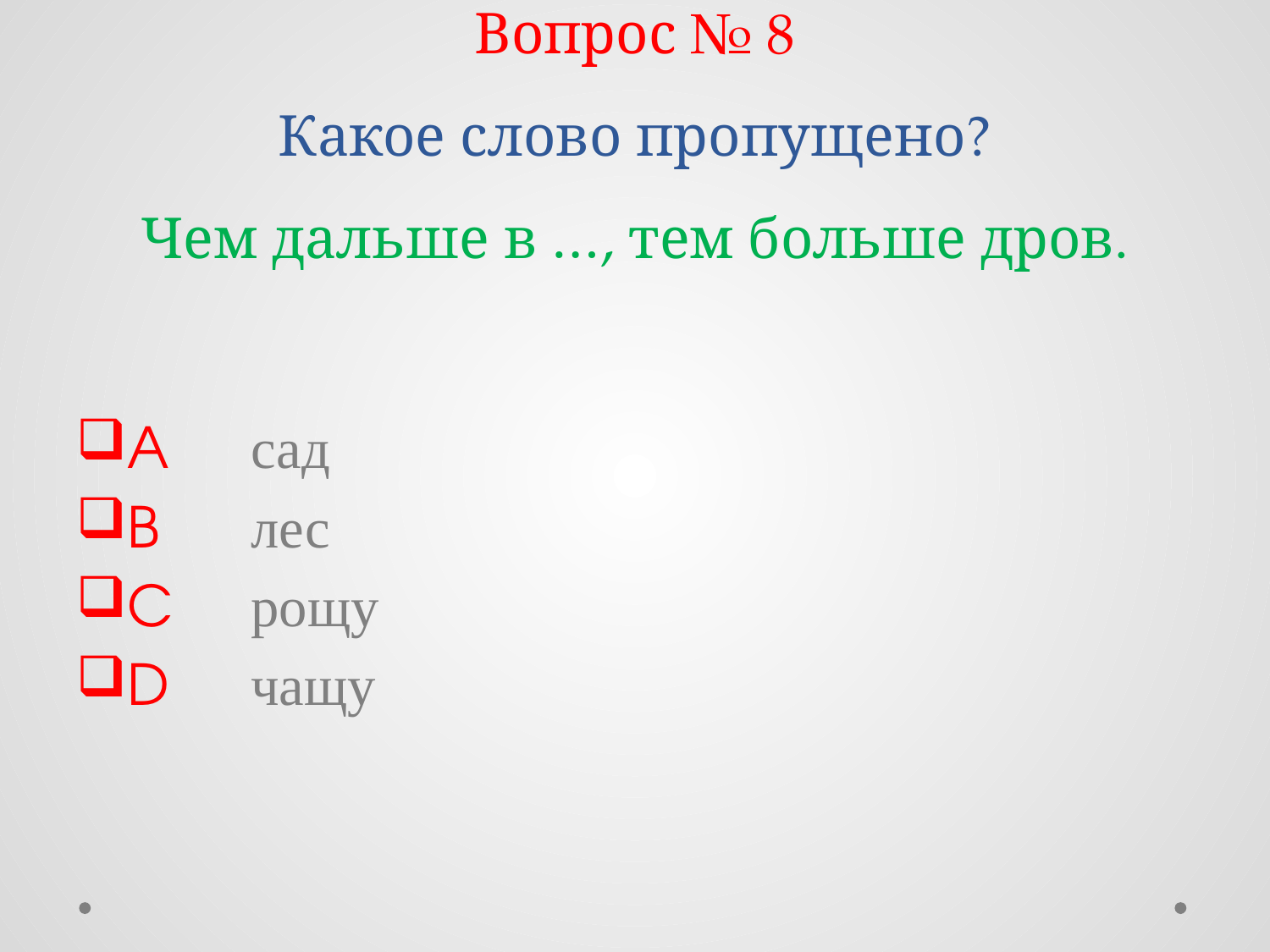

# Вопрос № 8 Какое слово пропущено? Чем дальше в …, тем больше дров.
A	сад
B	лес
C	рощу
D	чащу